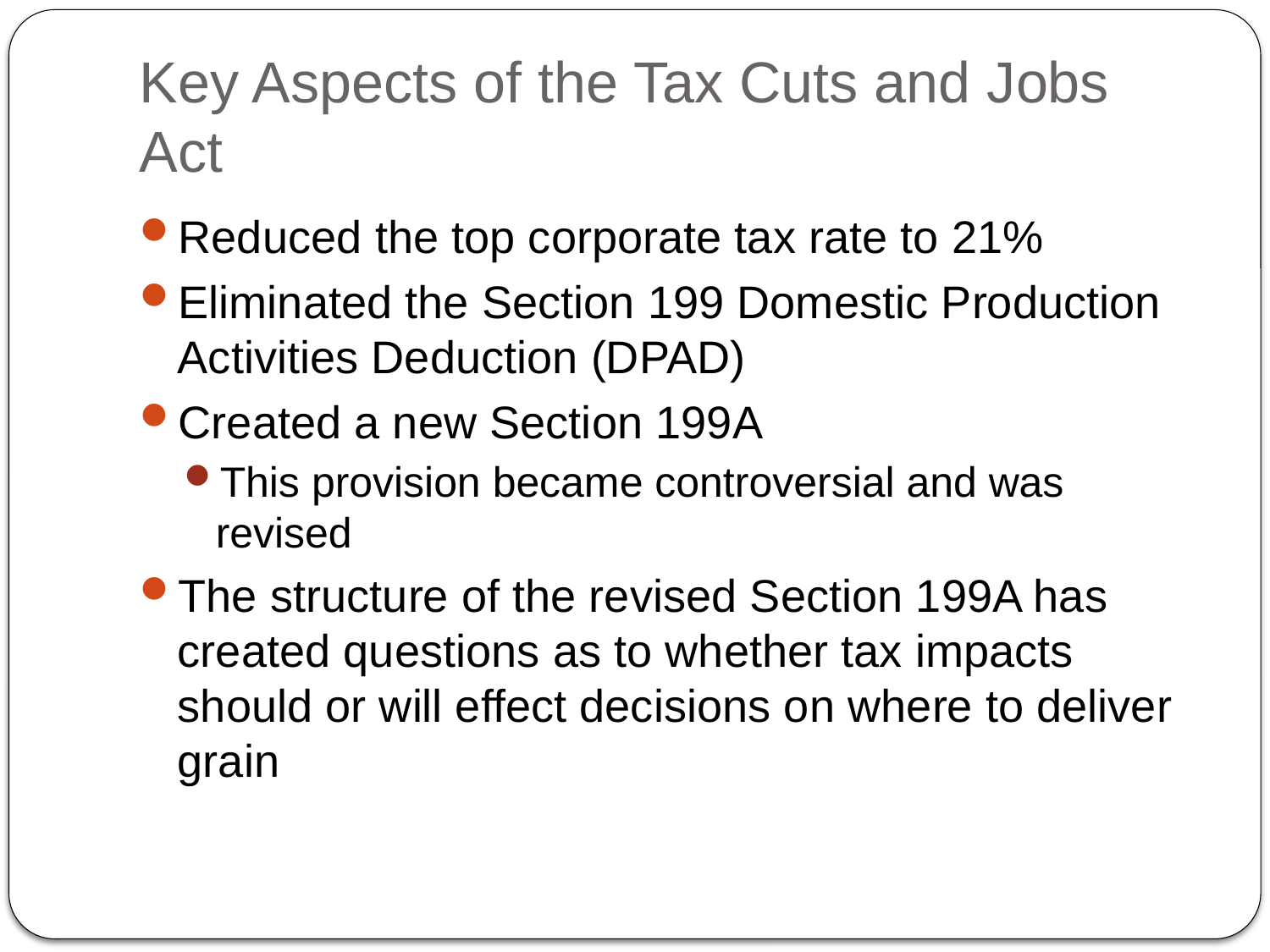

# Key Aspects of the Tax Cuts and Jobs Act
Reduced the top corporate tax rate to 21%
Eliminated the Section 199 Domestic Production Activities Deduction (DPAD)
Created a new Section 199A
This provision became controversial and was revised
The structure of the revised Section 199A has created questions as to whether tax impacts should or will effect decisions on where to deliver grain